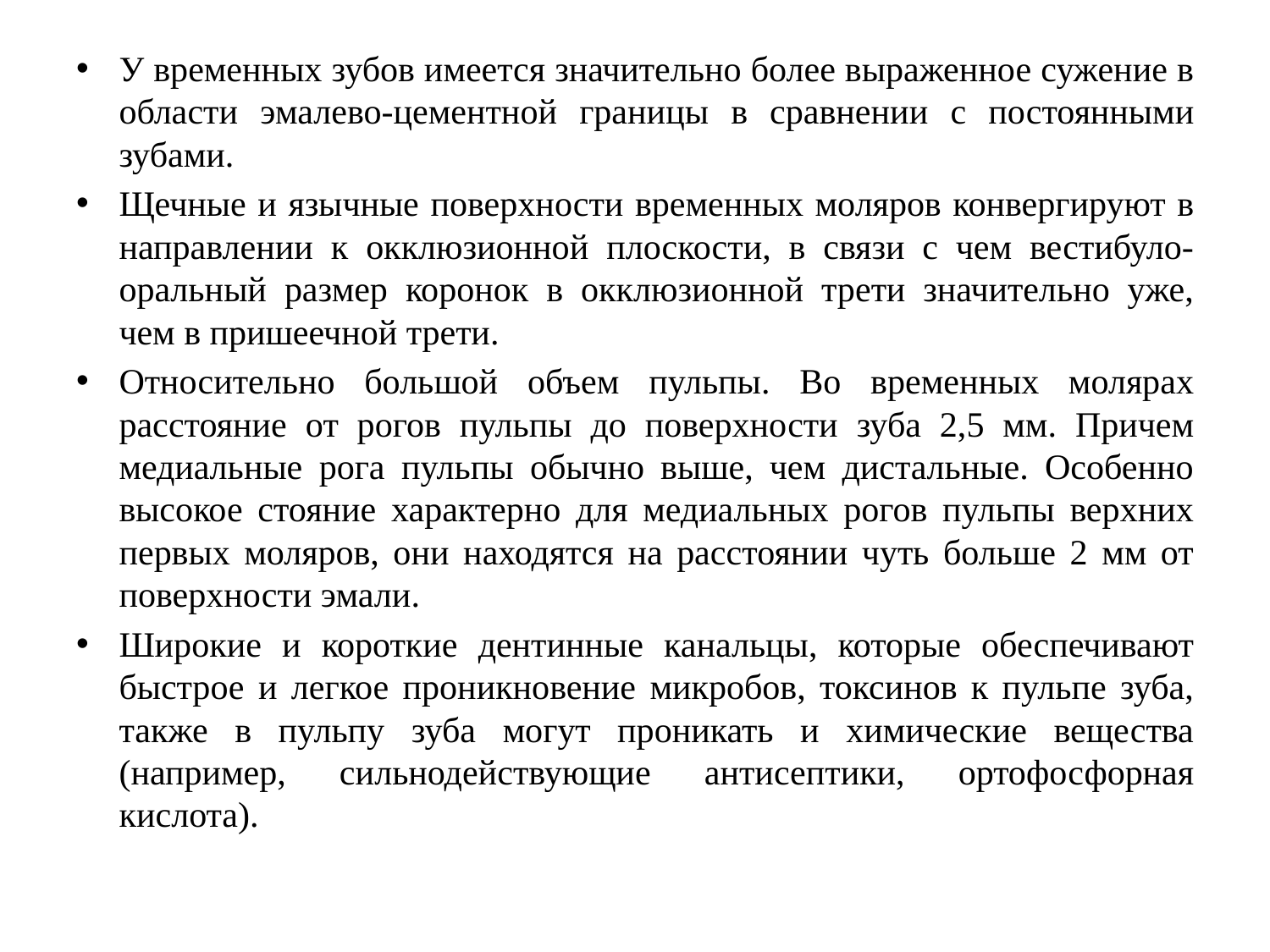

#
У временных зубов имеется значительно более выраженное сужение в области эмалево-цементной границы в сравнении с постоянными зубами.
Щечные и язычные поверхности временных моляров конвергируют в направлении к окклюзионной плоскости, в связи с чем вестибуло-оральный размер коронок в окклюзионной трети значительно уже, чем в пришеечной трети.
Относительно большой объем пульпы. Во временных молярах расстояние от рогов пульпы до поверхности зуба 2,5 мм. Причем медиальные рога пульпы обычно выше, чем дистальные. Особенно высокое стояние характерно для медиальных рогов пульпы верхних первых моляров, они находятся на расстоянии чуть больше 2 мм от поверхности эмали.
Широкие и короткие дентинные канальцы, которые обеспечивают быстрое и легкое проникновение микробов, токсинов к пульпе зуба, также в пульпу зуба могут проникать и химические вещества (например, сильнодействующие антисептики, ортофосфорная кислота).